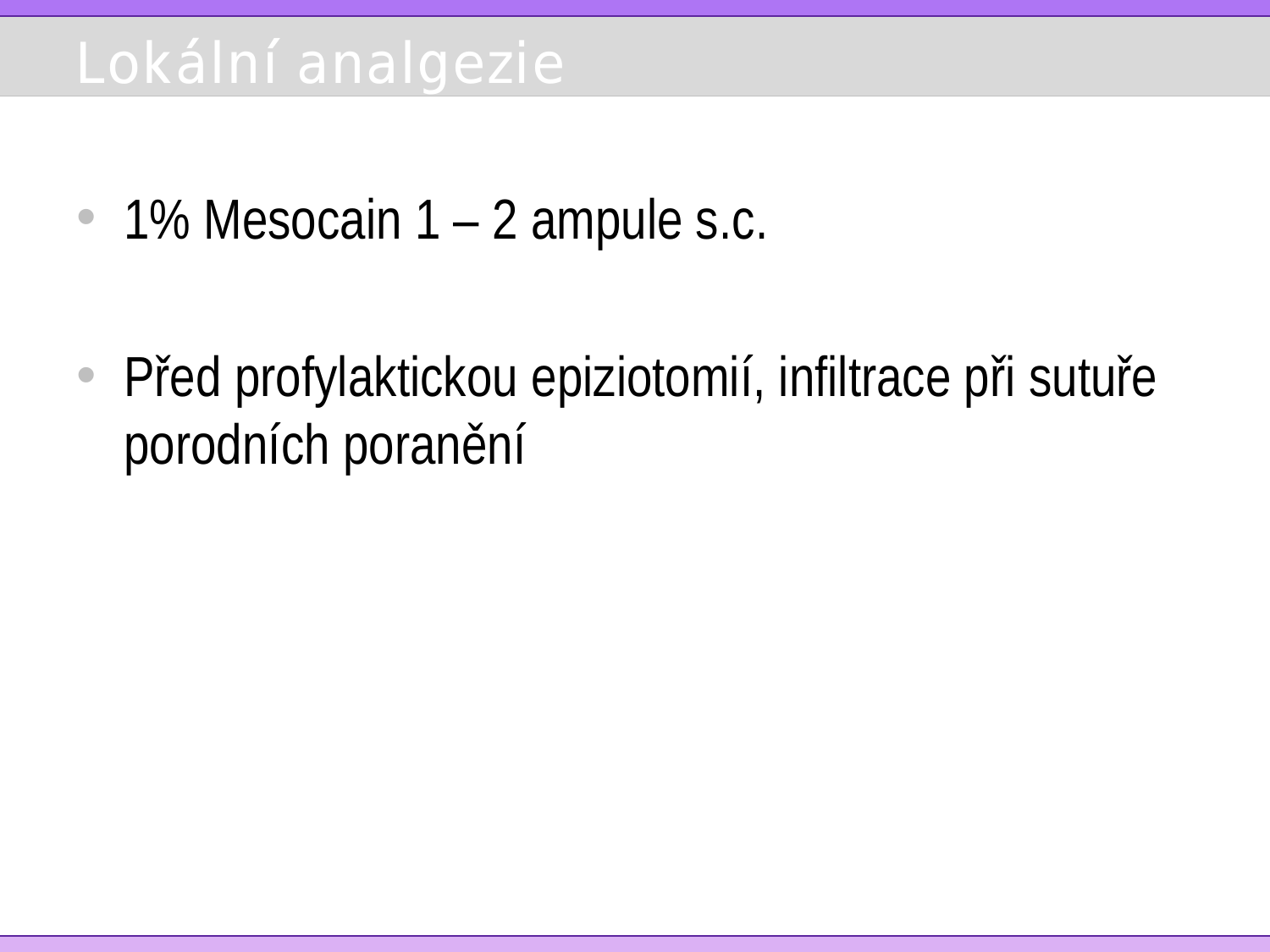

# Lokální analgezie
1% Mesocain 1 – 2 ampule s.c.

Před profylaktickou epiziotomií, infiltrace při sutuře porodních poranění